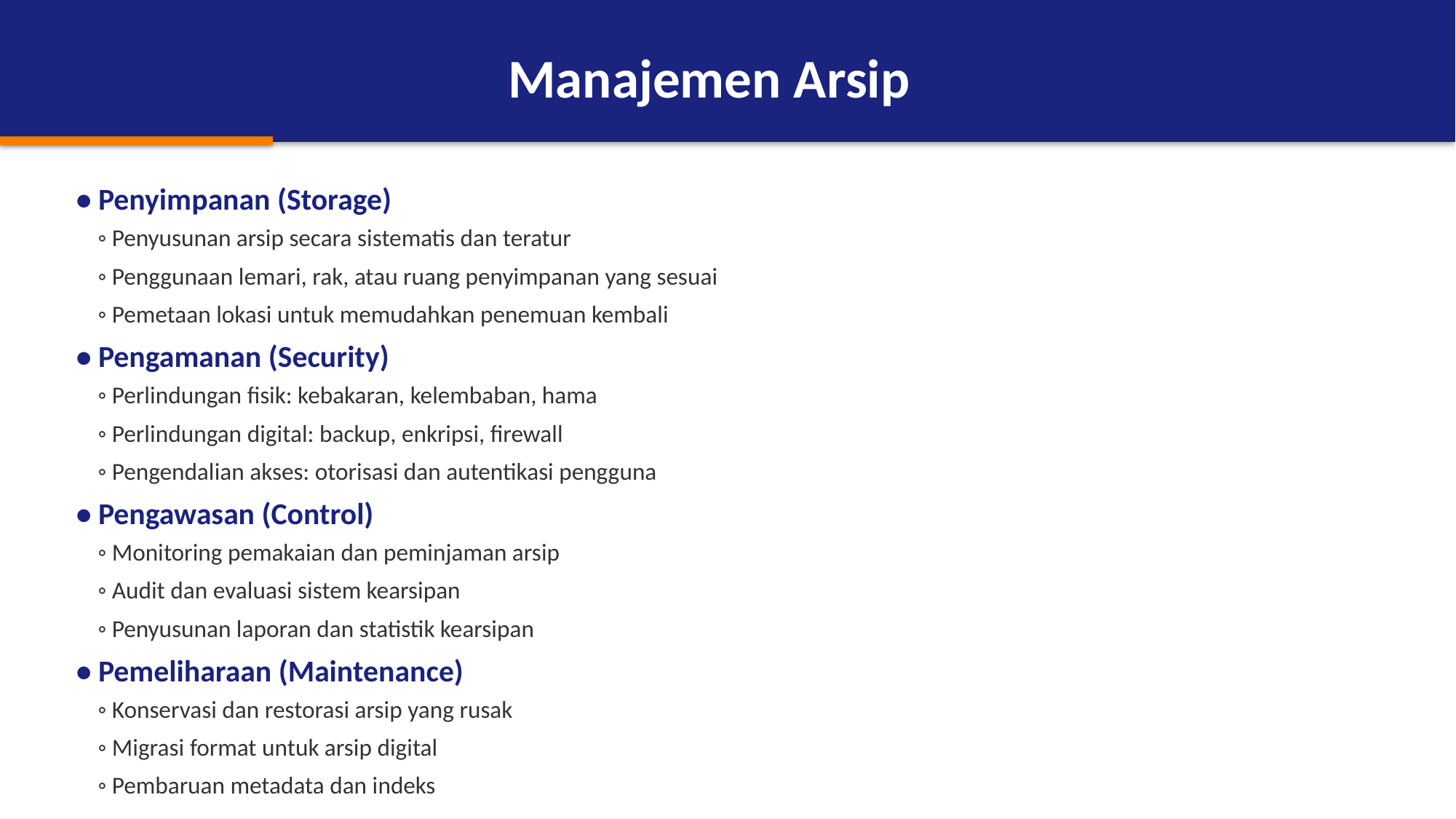

Manajemen Arsip

• Penyimpanan (Storage)
    ◦ Penyusunan arsip secara sistematis dan teratur
    ◦ Penggunaan lemari, rak, atau ruang penyimpanan yang sesuai
    ◦ Pemetaan lokasi untuk memudahkan penemuan kembali
• Pengamanan (Security)
    ◦ Perlindungan fisik: kebakaran, kelembaban, hama
    ◦ Perlindungan digital: backup, enkripsi, firewall
    ◦ Pengendalian akses: otorisasi dan autentikasi pengguna
• Pengawasan (Control)
    ◦ Monitoring pemakaian dan peminjaman arsip
    ◦ Audit dan evaluasi sistem kearsipan
    ◦ Penyusunan laporan dan statistik kearsipan
• Pemeliharaan (Maintenance)
    ◦ Konservasi dan restorasi arsip yang rusak
    ◦ Migrasi format untuk arsip digital
    ◦ Pembaruan metadata dan indeks